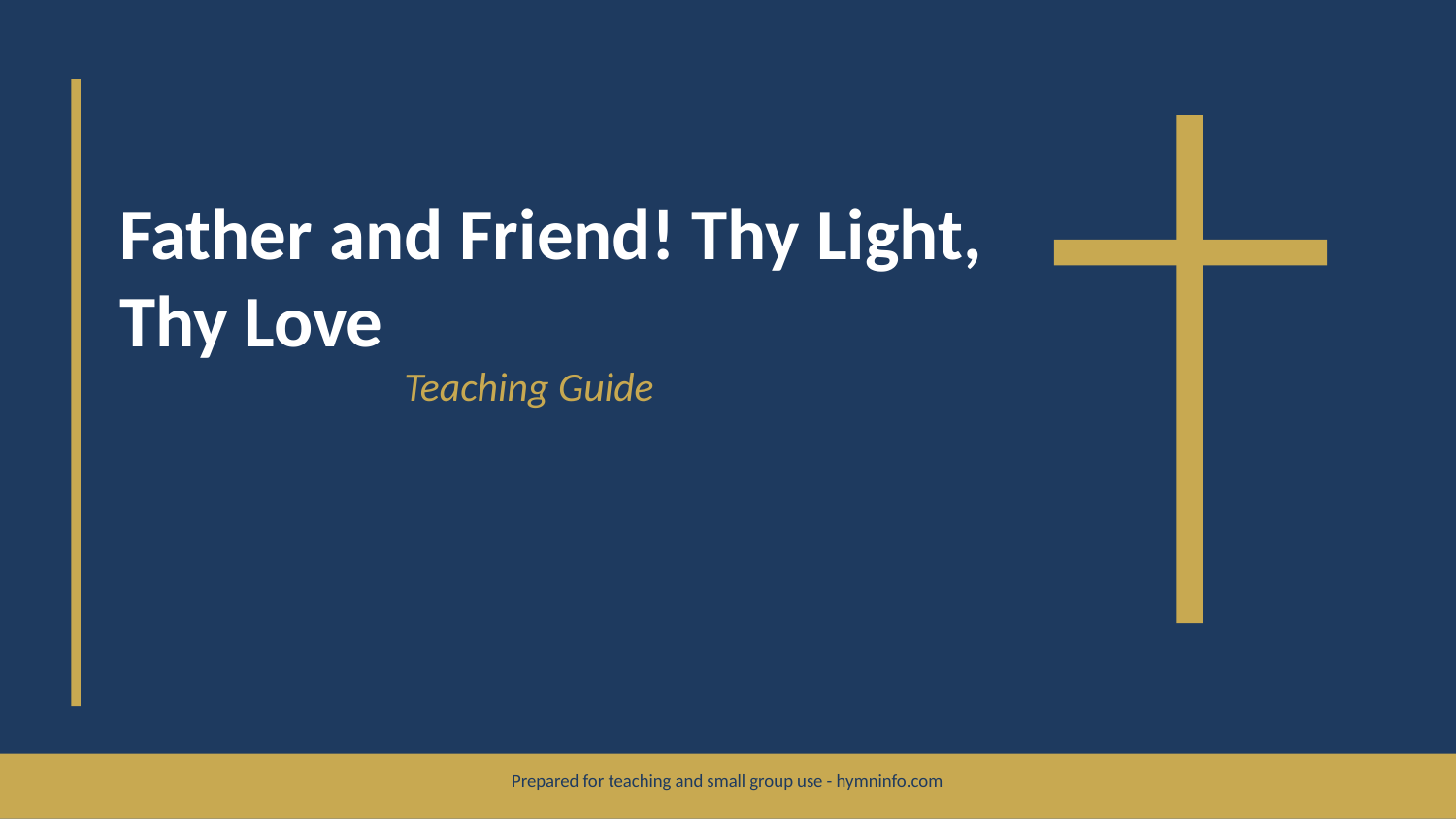

Father and Friend! Thy Light, Thy Love

Teaching Guide

Prepared for teaching and small group use - hymninfo.com